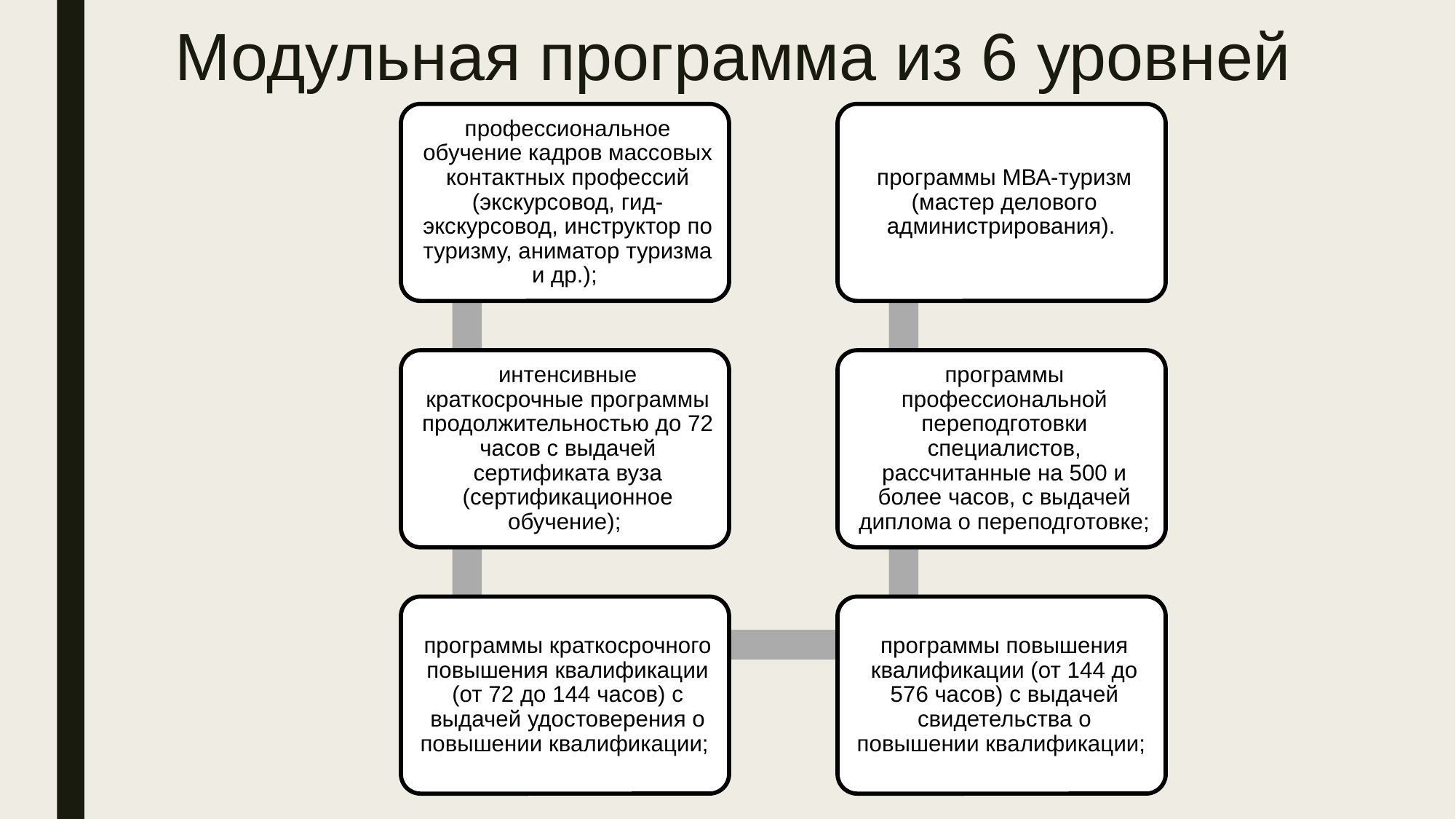

# Модульная программа из 6 уровней
профессиональное обучение кадров массовых контактных профессий (экскурсовод, гид-экскурсовод, инструктор по туризму, аниматор туризма и др.);
интенсивные краткосрочные программы продолжительностью до 72 часов с выдачей сертификата вуза (сертификационное обучение);
программы краткосрочного повышения квалификации (от 72 до 144 часов) с выдачей удостоверения о повышении квалификации;
программы повышения квалификации (от 144 до 576 часов) с выдачей свидетельства о повышении квалификации;
программы профессиональной переподготовки специалистов, рассчитанные на 500 и более часов, с выдачей диплома о переподготовке;
программы МВА-туризм (мастер делового администрирования).